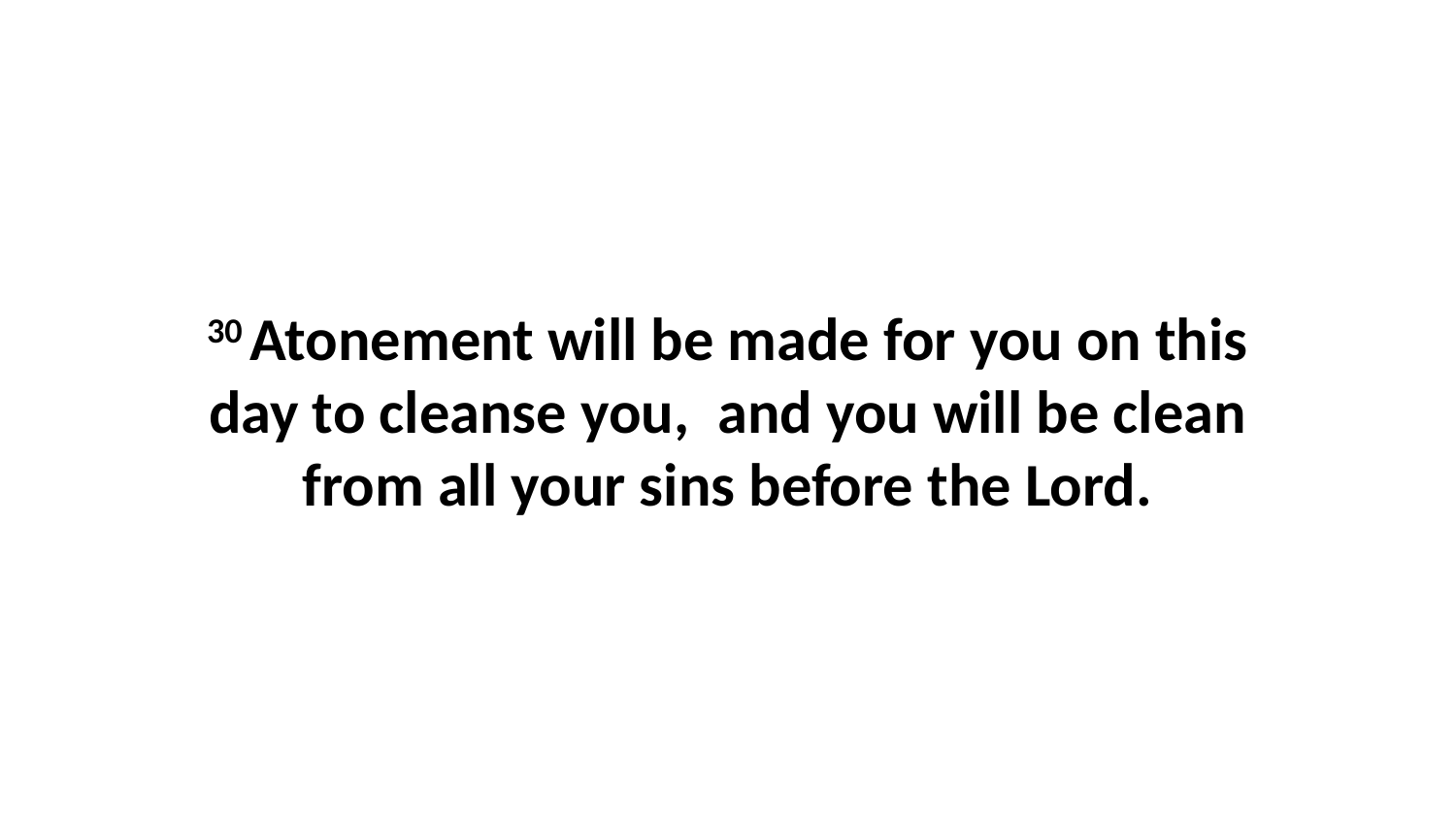

30 Atonement will be made for you on this day to cleanse you,  and you will be clean from all your sins before the Lord.